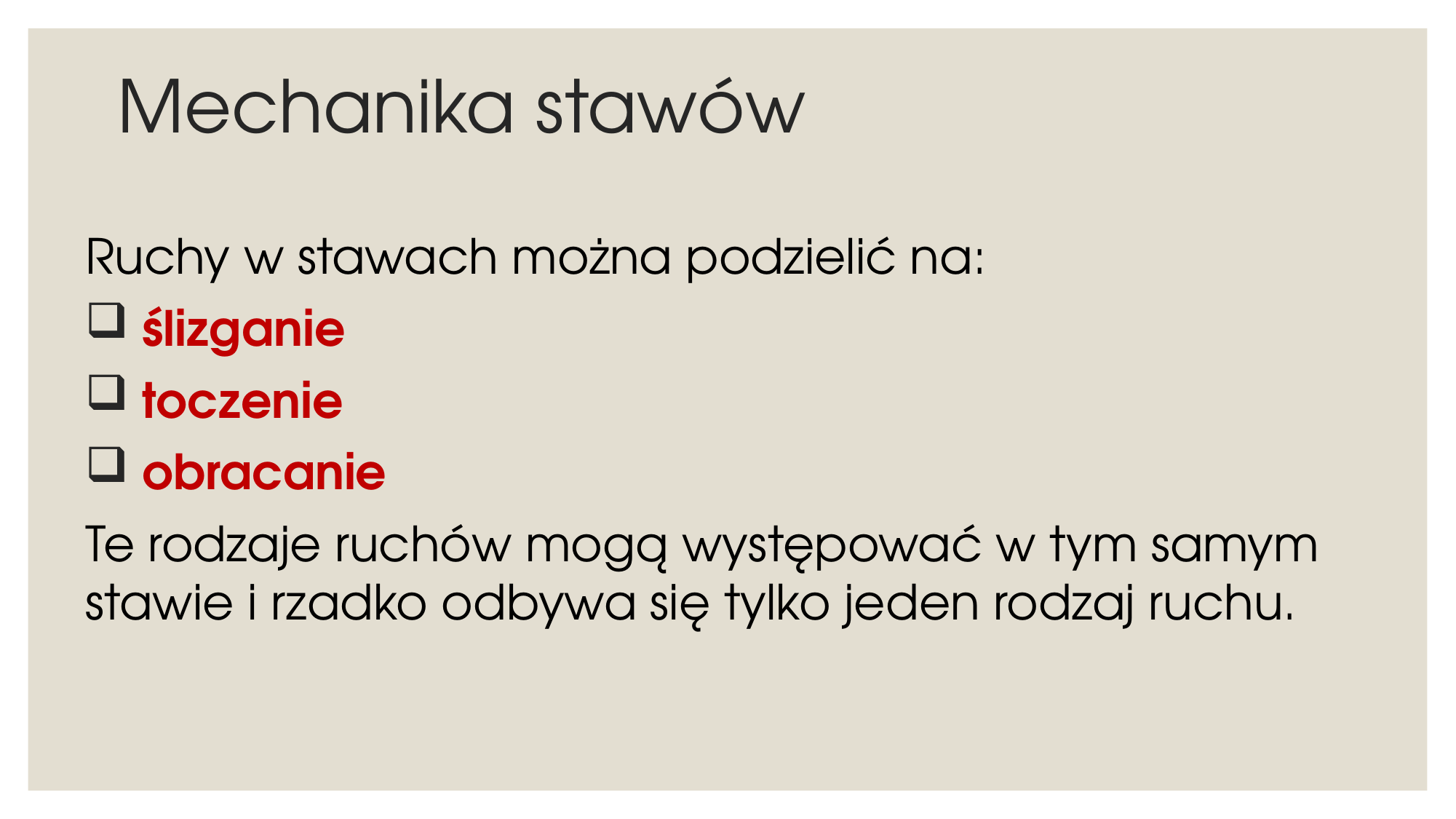

# Mechanika stawów
Ruchy w stawach można podzielić na:
 ślizganie
 toczenie
 obracanie
Te rodzaje ruchów mogą występować w tym samym stawie i rzadko odbywa się tylko jeden rodzaj ruchu.